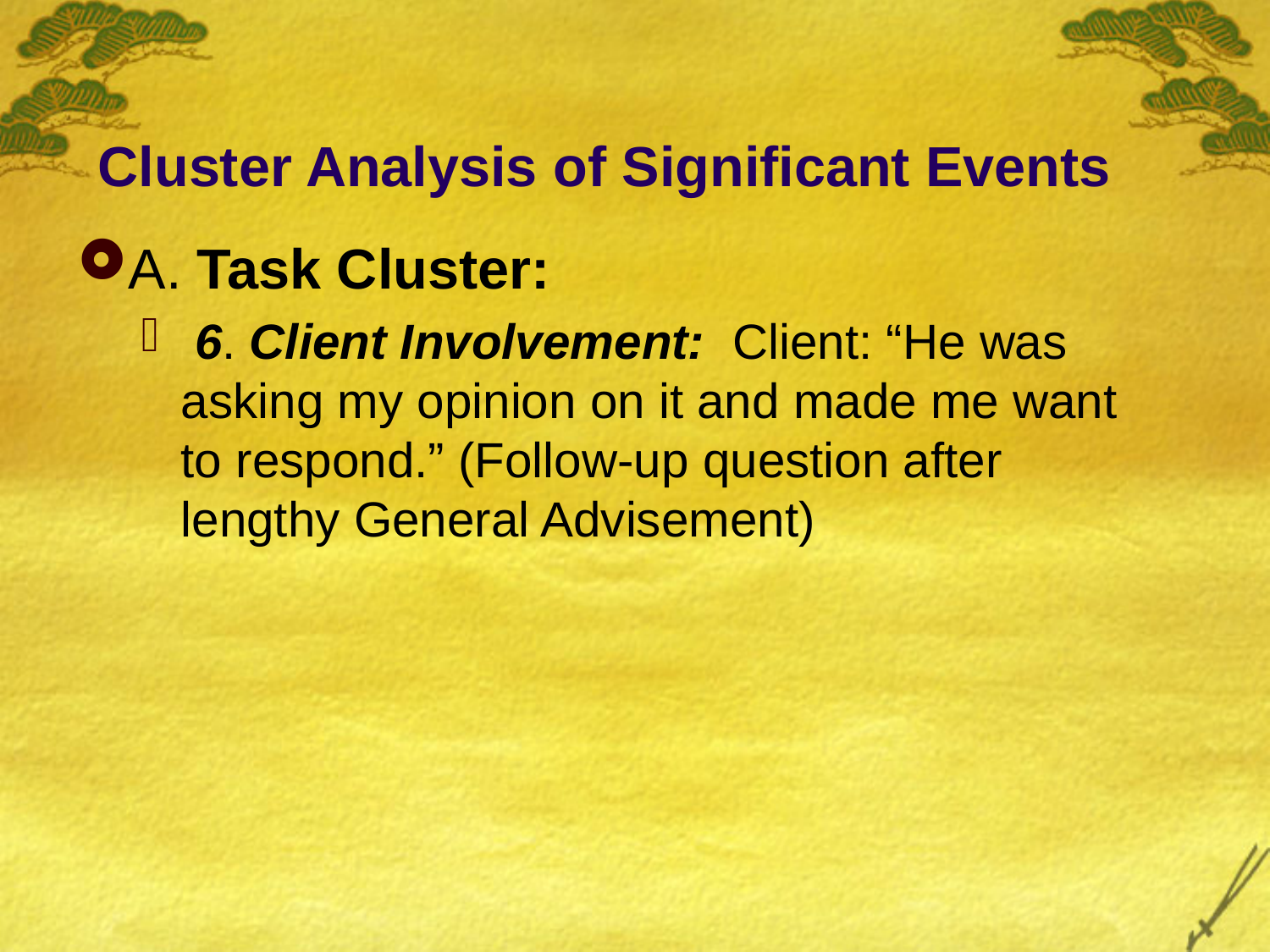

# Cluster Analysis of Significant Events
A. Task Cluster:
 6. Client Involvement:  Client: “He was asking my opinion on it and made me want to respond.” (Follow-up question after lengthy General Advisement)